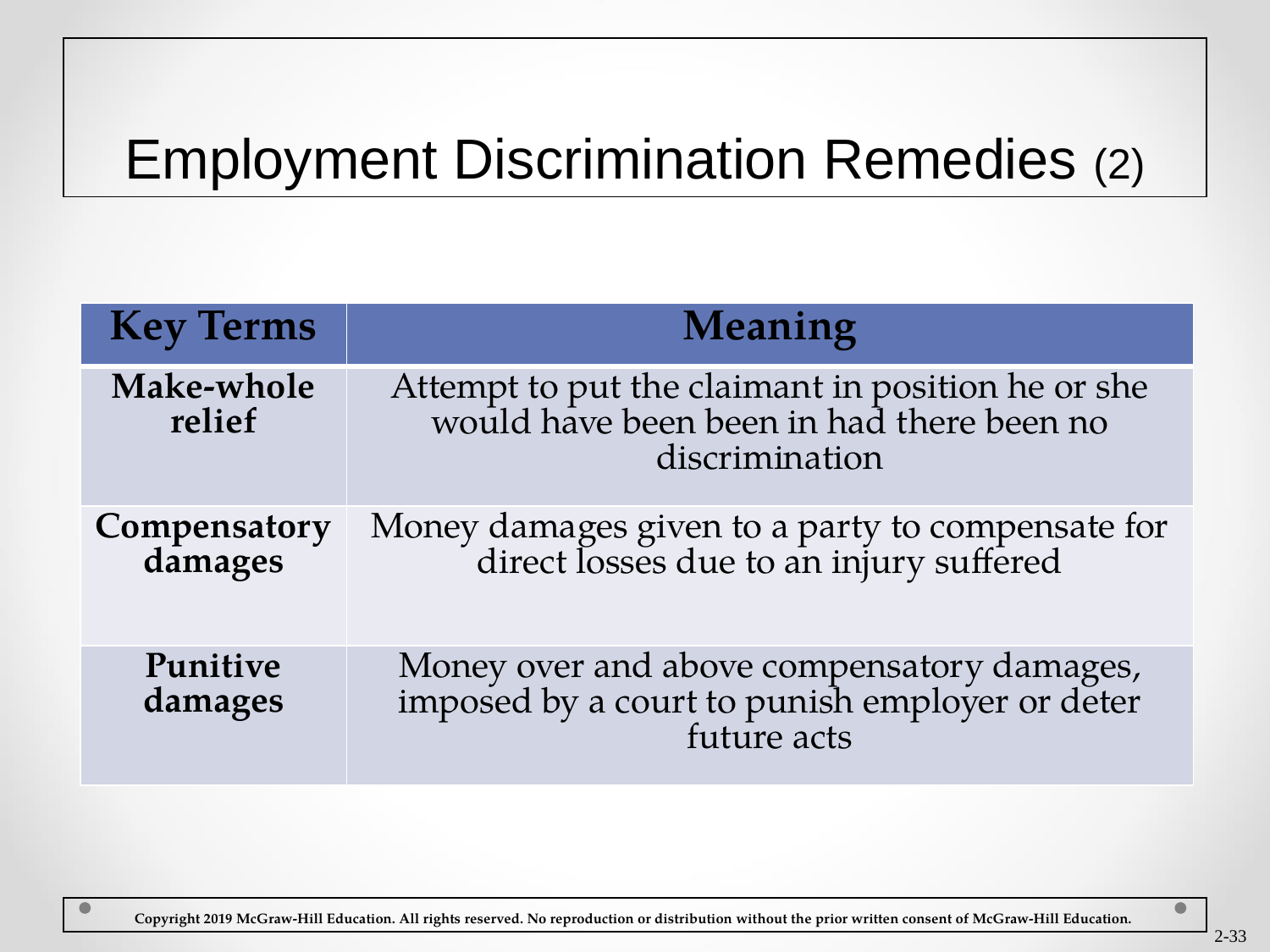

# Employment Discrimination Remedies (2)
| Key Terms | Meaning |
| --- | --- |
| Make-whole relief | Attempt to put the claimant in position he or she would have been been in had there been no discrimination |
| Compensatory damages | Money damages given to a party to compensate for direct losses due to an injury suffered |
| Punitive damages | Money over and above compensatory damages, imposed by a court to punish employer or deter future acts |
            Copyright 2019 McGraw-Hill Education. All rights reserved. No reproduction or distribution without the prior written consent of McGraw-Hill Education.